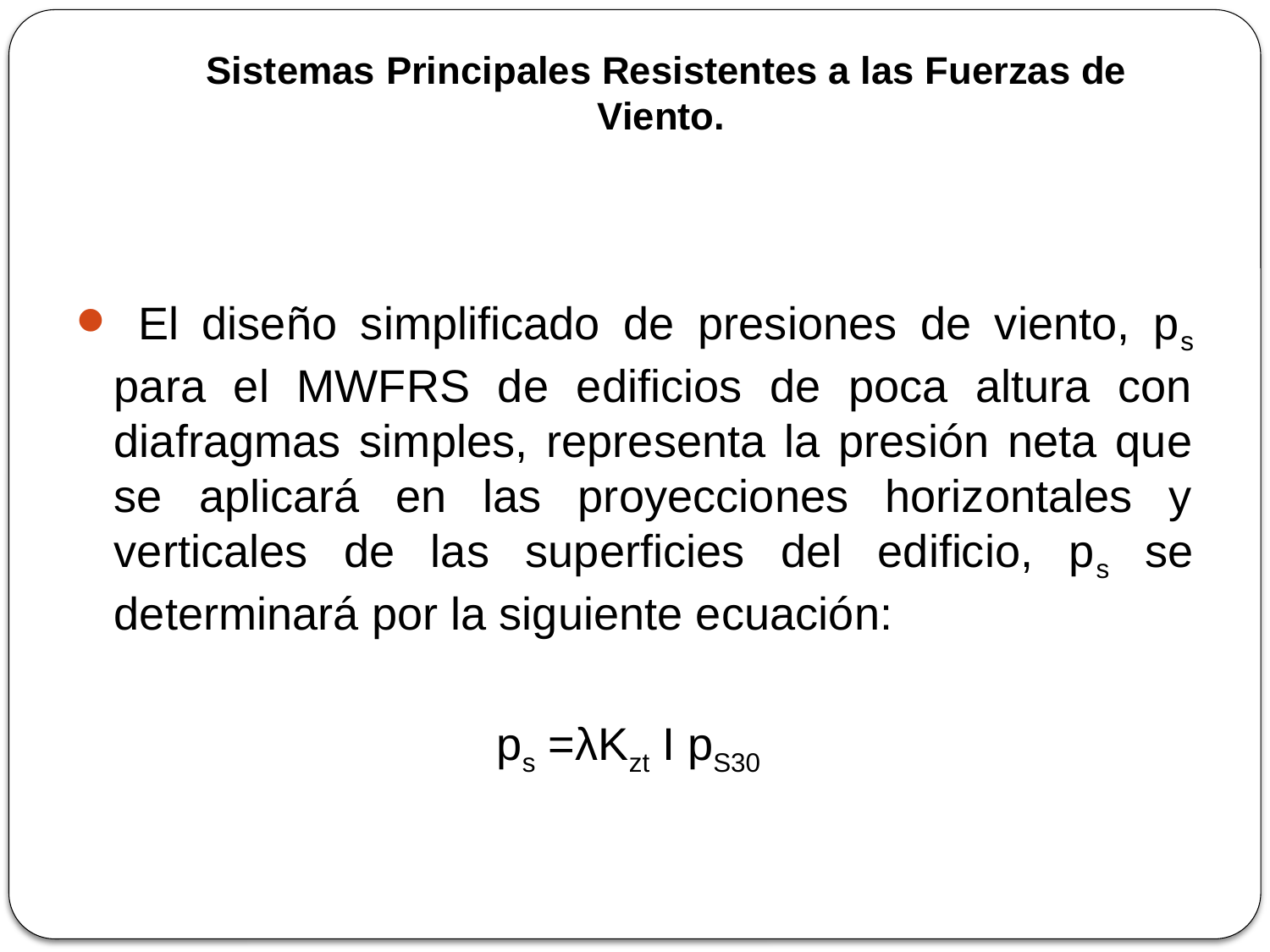

# Sistemas Principales Resistentes a las Fuerzas de Viento.

 El diseño simplificado de presiones de viento, ps para el MWFRS de edificios de poca altura con diafragmas simples, representa la presión neta que se aplicará en las proyecciones horizontales y verticales de las superficies del edificio, ps se determinará por la siguiente ecuación:

ps =λKzt I pS30